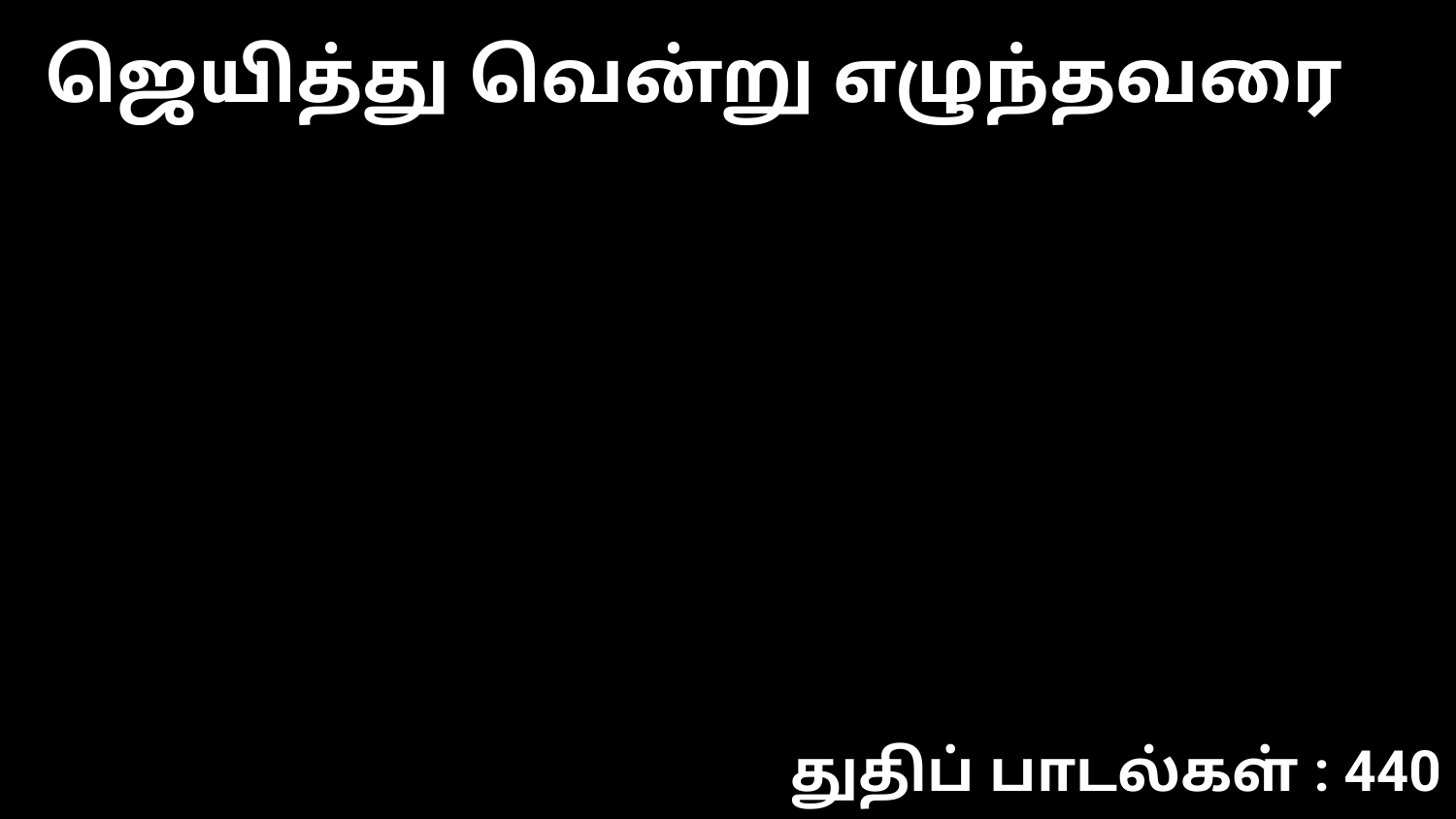

ஜெயித்து வென்று எழுந்தவரை
துதிப் பாடல்கள் : 440